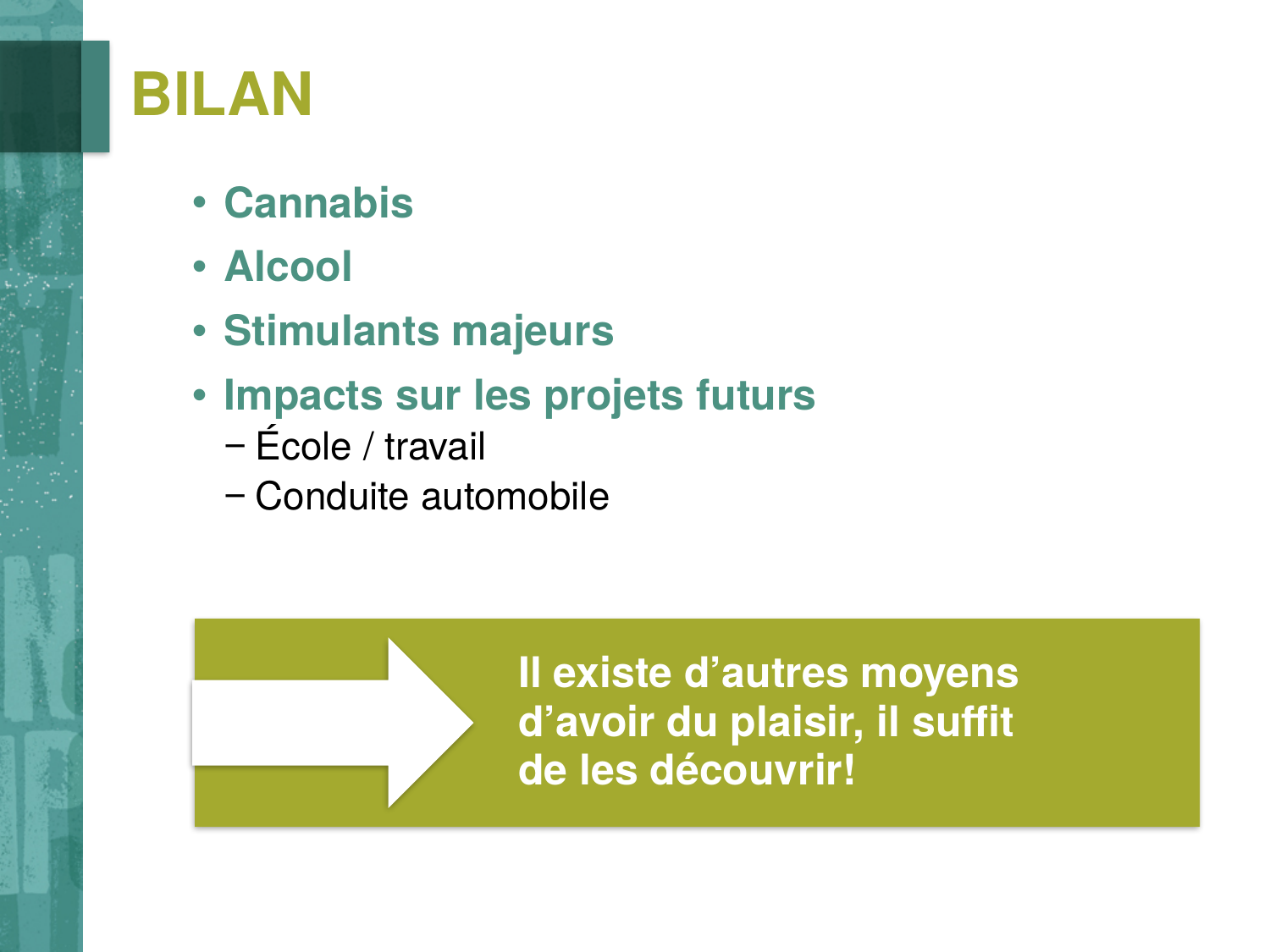

# Bilan
Cannabis
Alcool
Stimulants majeurs
Impacts sur les projets futurs
École / travail
Conduite automobile

Il existe d’autres moyens d’avoir du plaisir, il suffit
de les découvrir!